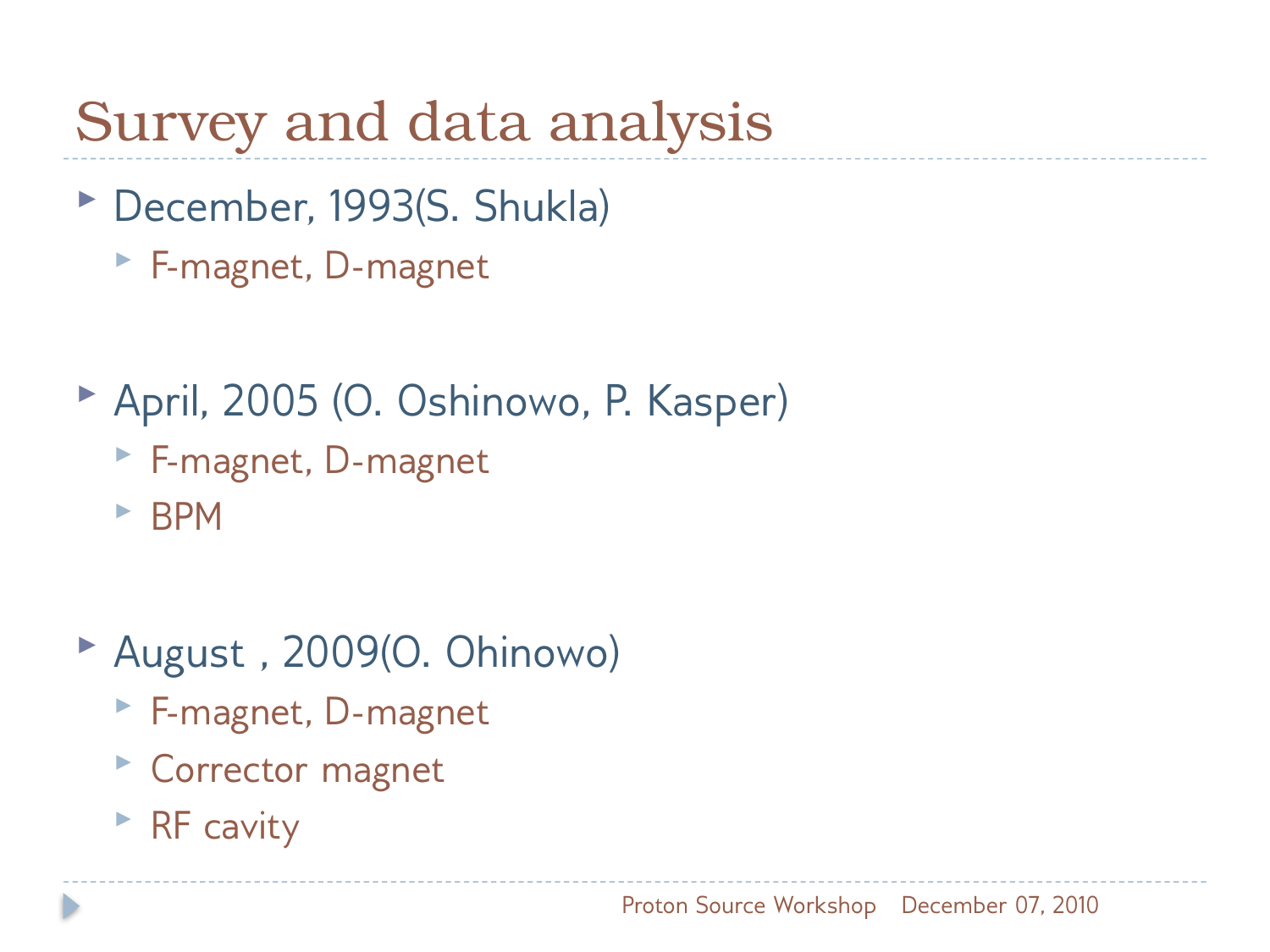

# Survey and data analysis
December, 1993(S. Shukla)
F-magnet, D-magnet

April, 2005 (O. Oshinowo, P. Kasper)
F-magnet, D-magnet
BPM

August , 2009(O. Ohinowo)
F-magnet, D-magnet
Corrector magnet
RF cavity
Proton Source Workshop
December 07, 2010